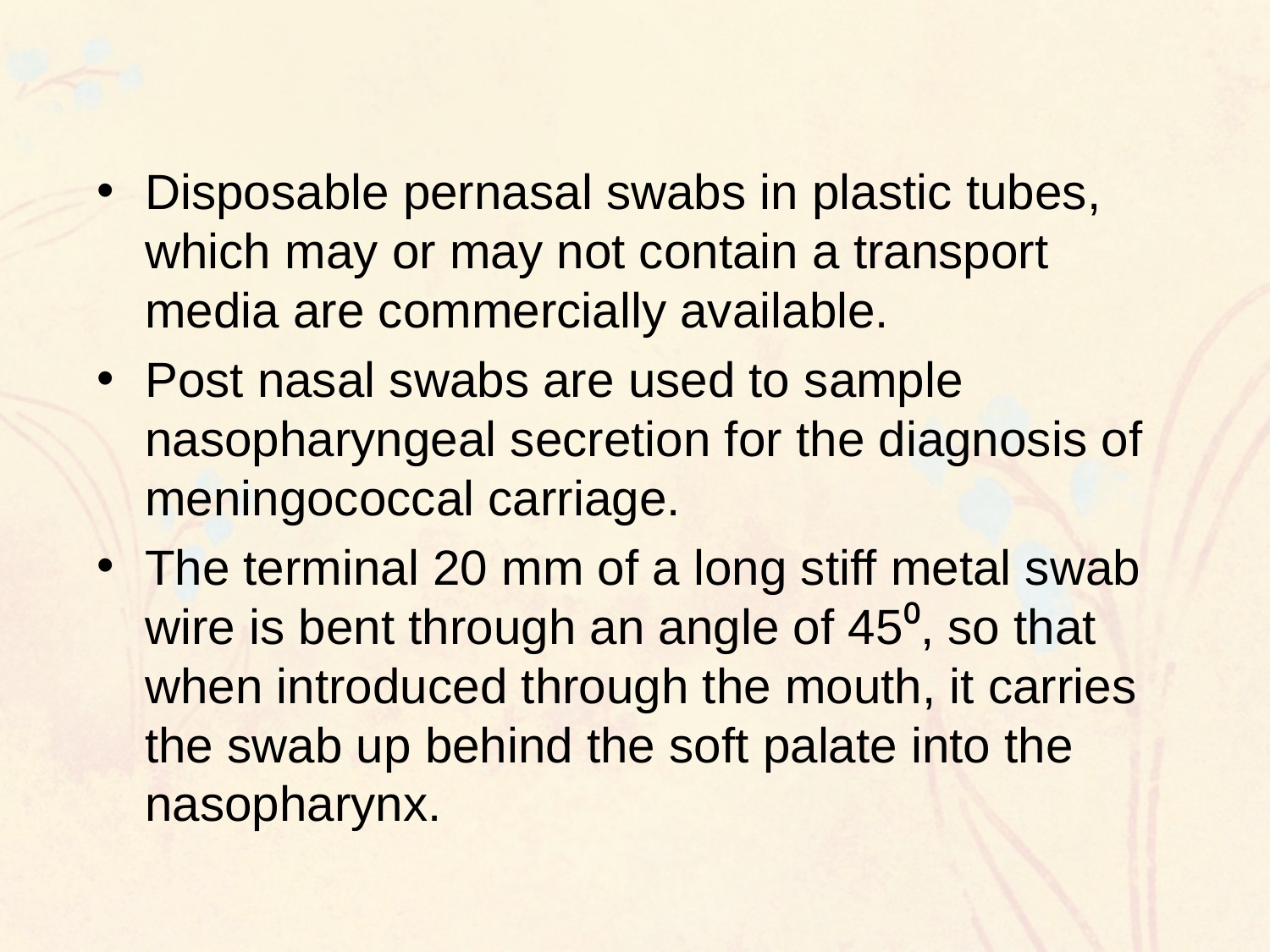

Disposable pernasal swabs in plastic tubes, which may or may not contain a transport media are commercially available.
Post nasal swabs are used to sample nasopharyngeal secretion for the diagnosis of meningococcal carriage.
The terminal 20 mm of a long stiff metal swab wire is bent through an angle of 45⁰, so that when introduced through the mouth, it carries the swab up behind the soft palate into the nasopharynx.